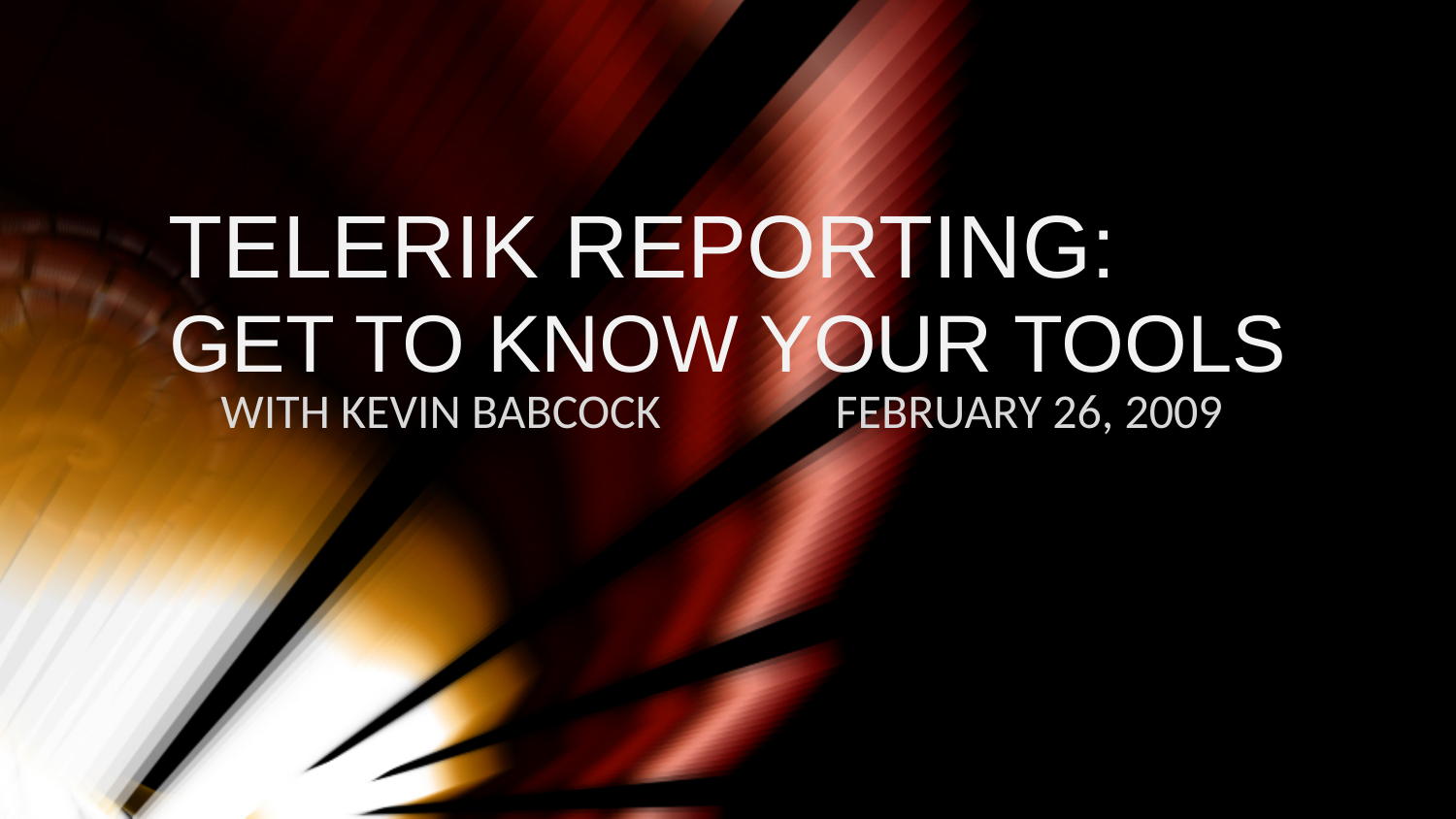

# TELERIK REPORTING:
GET TO KNOW YOUR TOOLS
WITH KEVIN BABCOCK
FEBRUARY 26, 2009